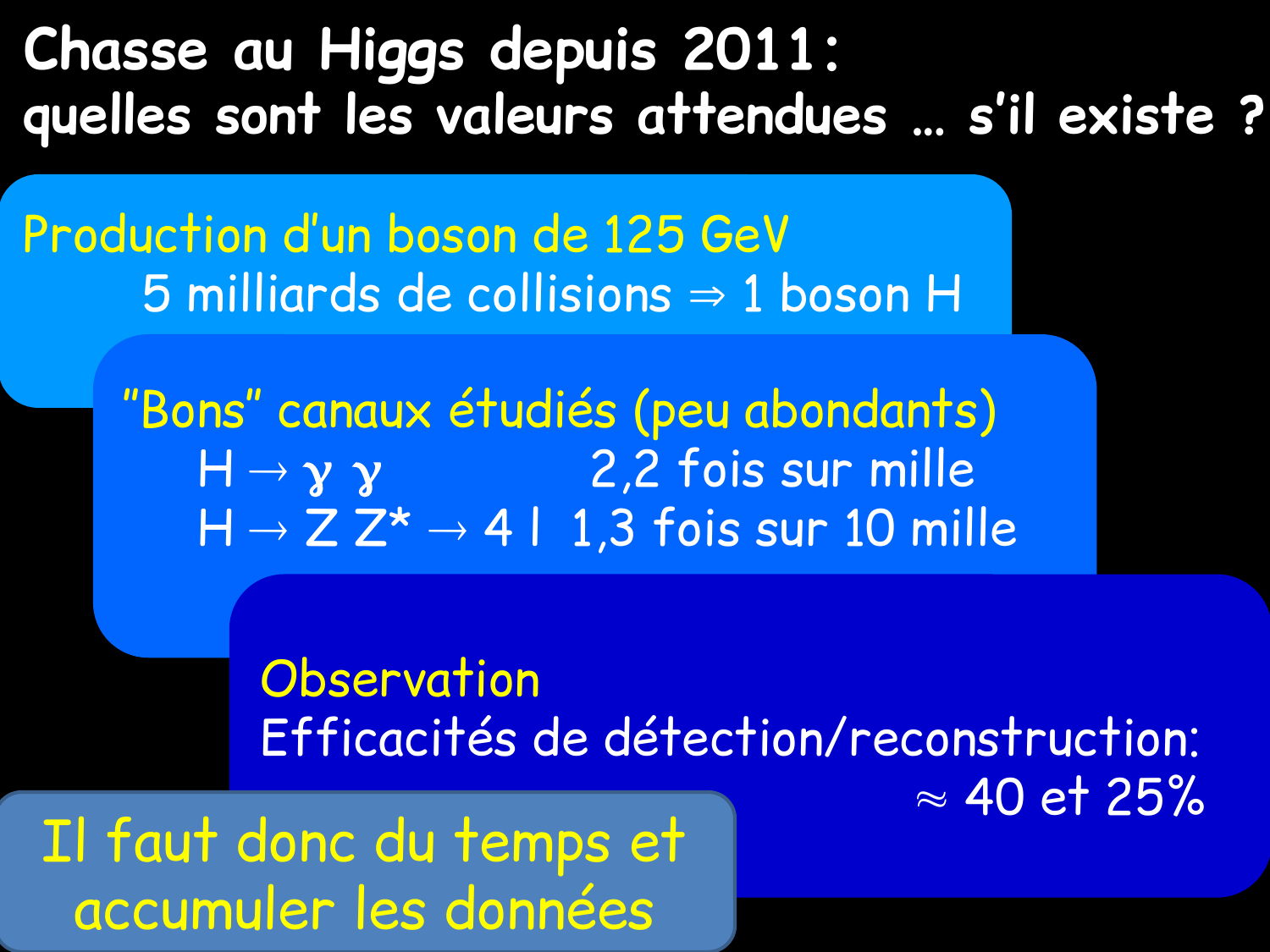

Chasse au Higgs depuis 2011:
quelles sont les valeurs attendues … s’il existe ?
Production d’un boson de 125 GeV
        5 milliards de collisions ⇒ 1 boson H

″Bons″ canaux étudiés (peu abondants)
     H → γ γ              2,2 fois sur mille
     H → Z Z* → 4 l  1,3 fois sur 10 mille

Observation
Efficacités de détection/reconstruction:
                                            ≈ 40 et 25%
Il faut donc du temps et accumuler les données